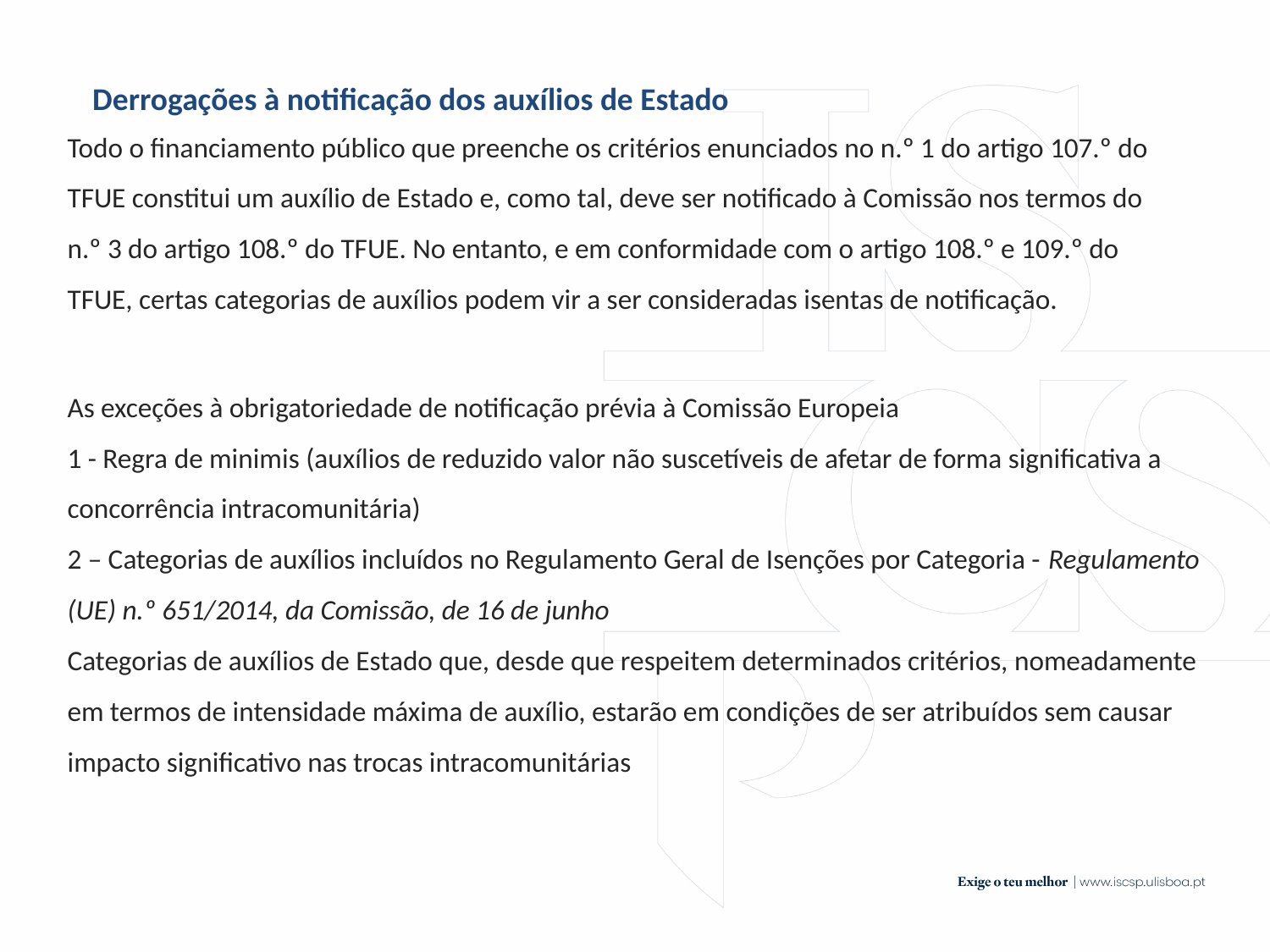

Derrogações à notificação dos auxílios de Estado
Todo o financiamento público que preenche os critérios enunciados no n.º 1 do artigo 107.º do TFUE constitui um auxílio de Estado e, como tal, deve ser notificado à Comissão nos termos do n.º 3 do artigo 108.º do TFUE. No entanto, e em conformidade com o artigo 108.º e 109.º do TFUE, certas categorias de auxílios podem vir a ser consideradas isentas de notificação.
As exceções à obrigatoriedade de notificação prévia à Comissão Europeia
1 - Regra de minimis (auxílios de reduzido valor não suscetíveis de afetar de forma significativa a concorrência intracomunitária)
2 – Categorias de auxílios incluídos no Regulamento Geral de Isenções por Categoria - Regulamento (UE) n.º 651/2014, da Comissão, de 16 de junho
Categorias de auxílios de Estado que, desde que respeitem determinados critérios, nomeadamente em termos de intensidade máxima de auxílio, estarão em condições de ser atribuídos sem causar impacto significativo nas trocas intracomunitárias